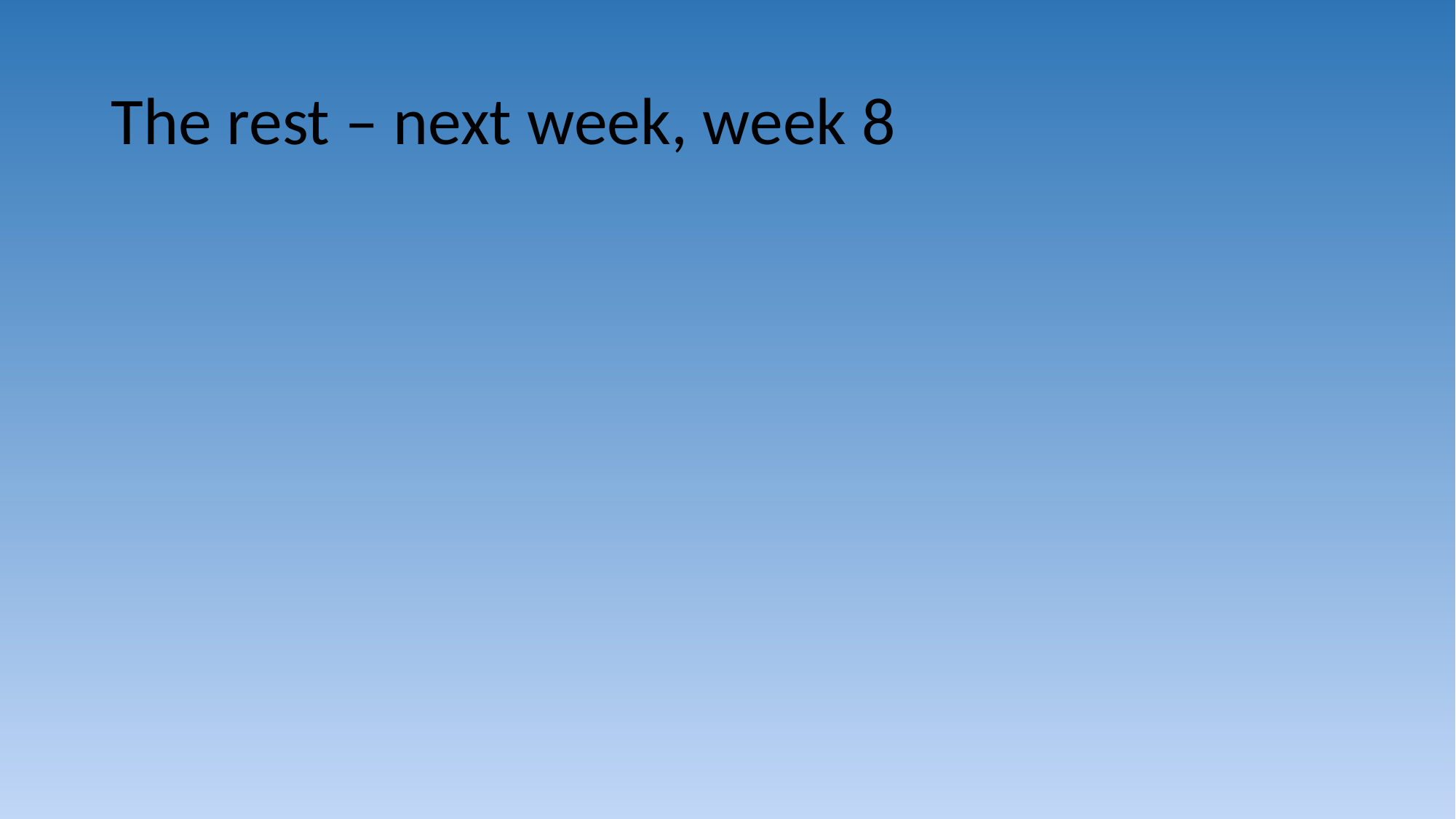

# The rest – next week, week 8